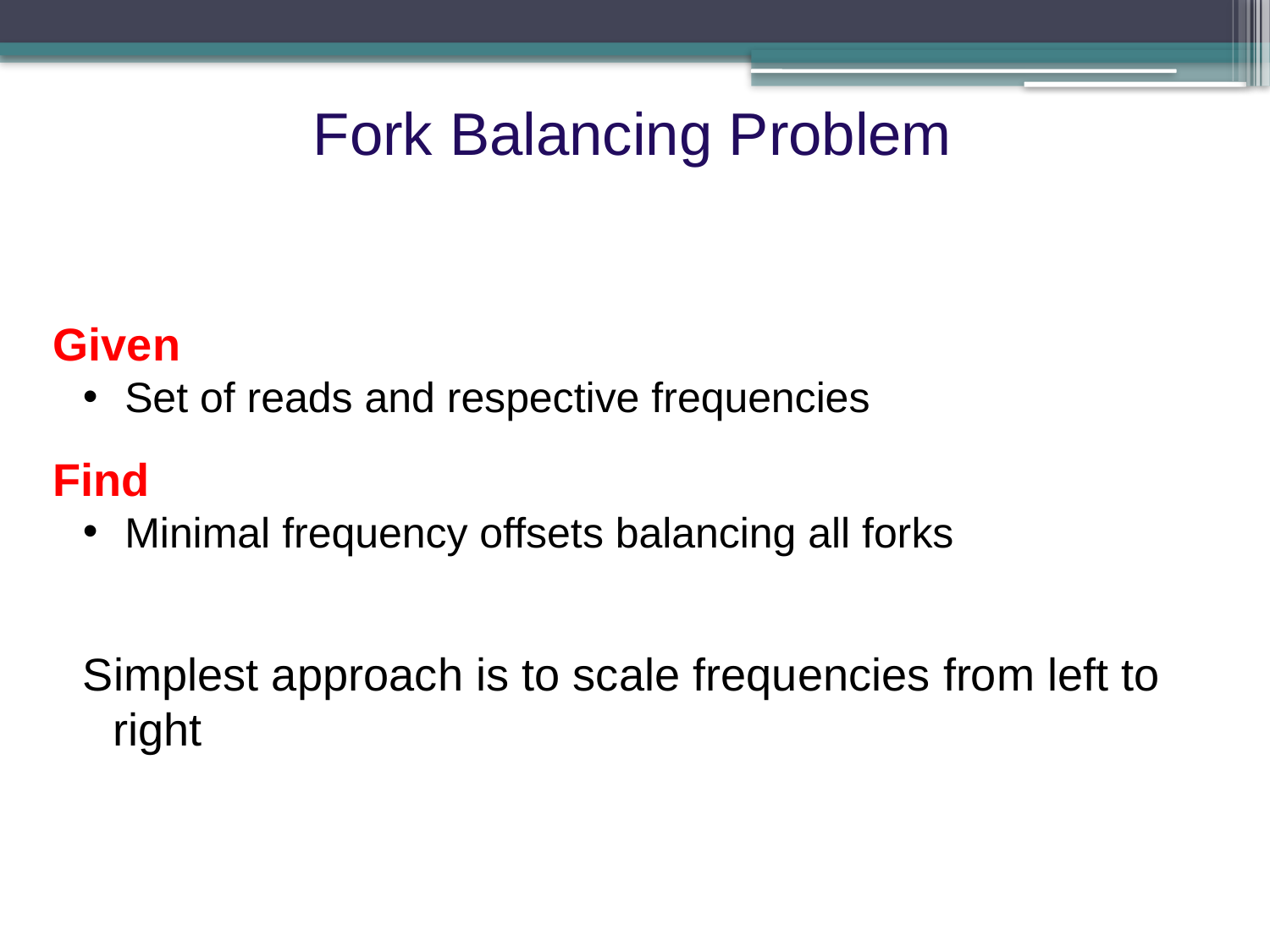

Fork Balancing Problem

Given
 Set of reads and respective frequencies

Find
 Minimal frequency offsets balancing all forks

Simplest approach is to scale frequencies from left to right